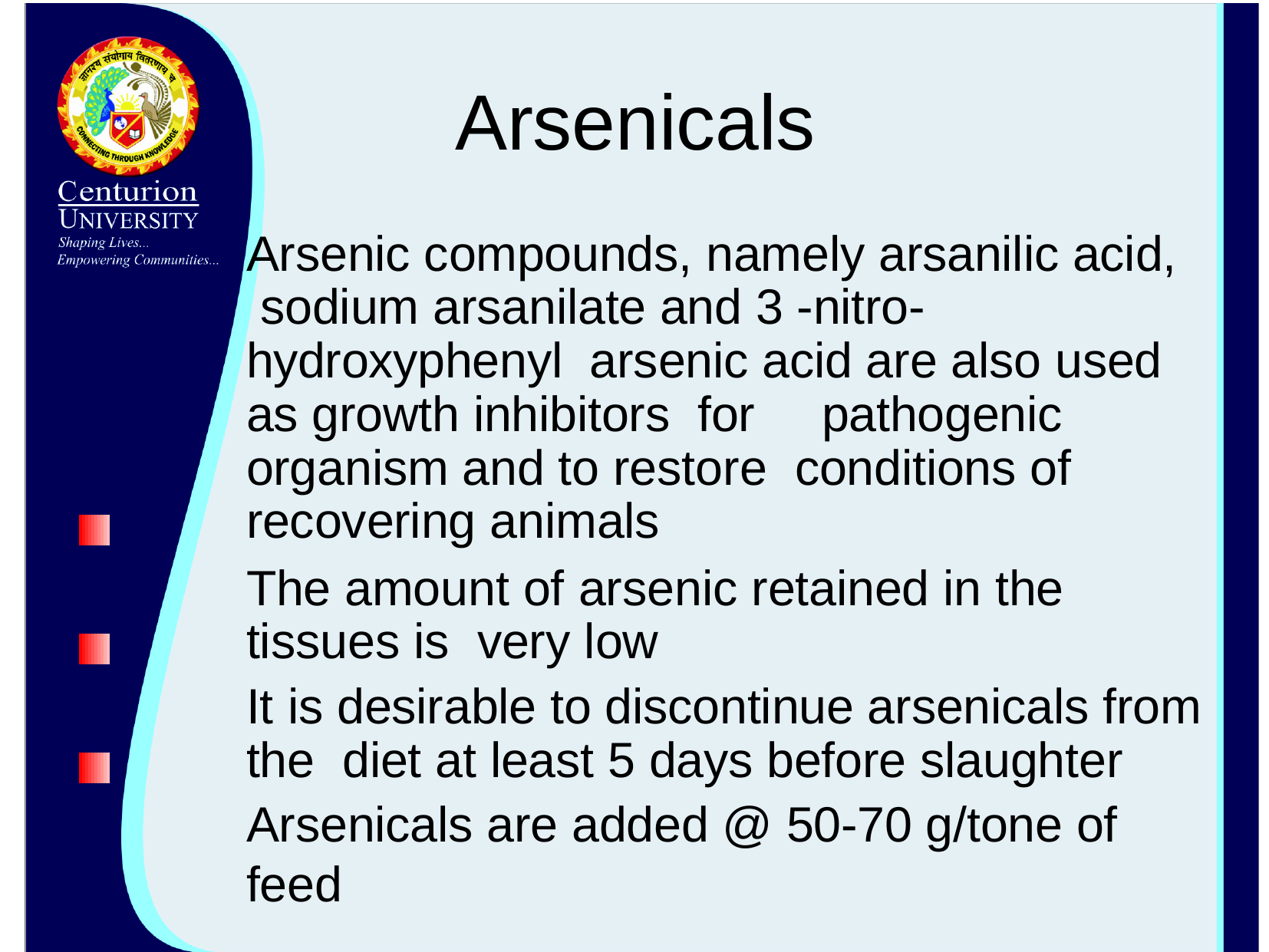

# Arsenicals
Arsenic compounds, namely arsanilic acid,  sodium arsanilate and 3 -nitro-hydroxyphenyl  arsenic acid are also used as growth inhibitors  for	pathogenic organism and to restore  conditions of recovering animals
The amount of arsenic retained in the tissues is  very low
It is desirable to discontinue arsenicals from the  diet at least 5 days before slaughter
Arsenicals are added @ 50-70 g/tone of feed